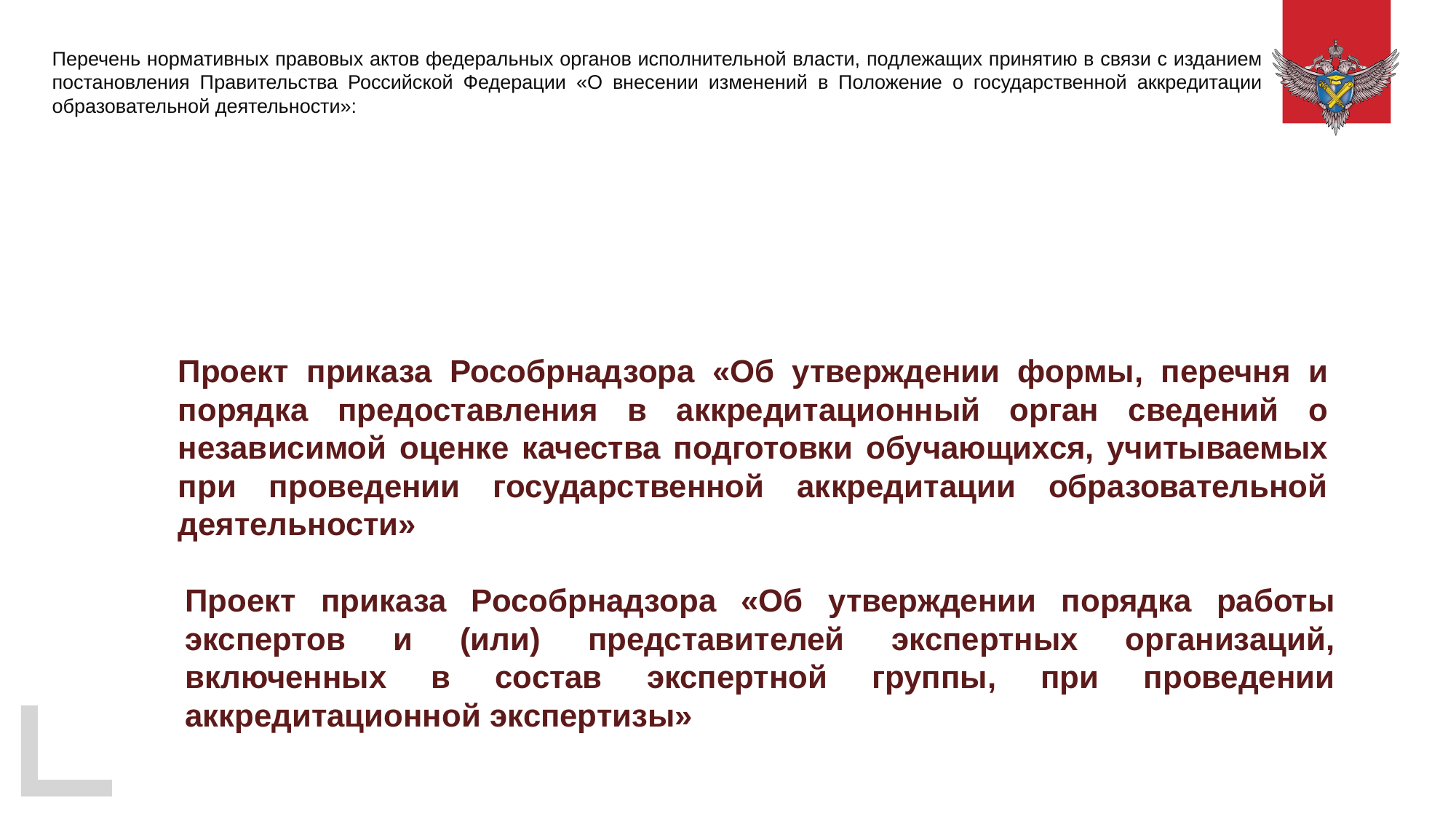

# Перечень нормативных правовых актов федеральных органов исполнительной власти, подлежащих принятию в связи с изданием постановления Правительства Российской Федерации «О внесении изменений в Положение о государственной аккредитации образовательной деятельности»:
Проект приказа Рособрнадзора «Об утверждении формы, перечня и порядка предоставления в аккредитационный орган сведений о независимой оценке качества подготовки обучающихся, учитываемых при проведении государственной аккредитации образовательной деятельности»
Проект приказа Рособрнадзора «Об утверждении порядка работы экспертов и (или) представителей экспертных организаций, включенных в состав экспертной группы, при проведении аккредитационной экспертизы»